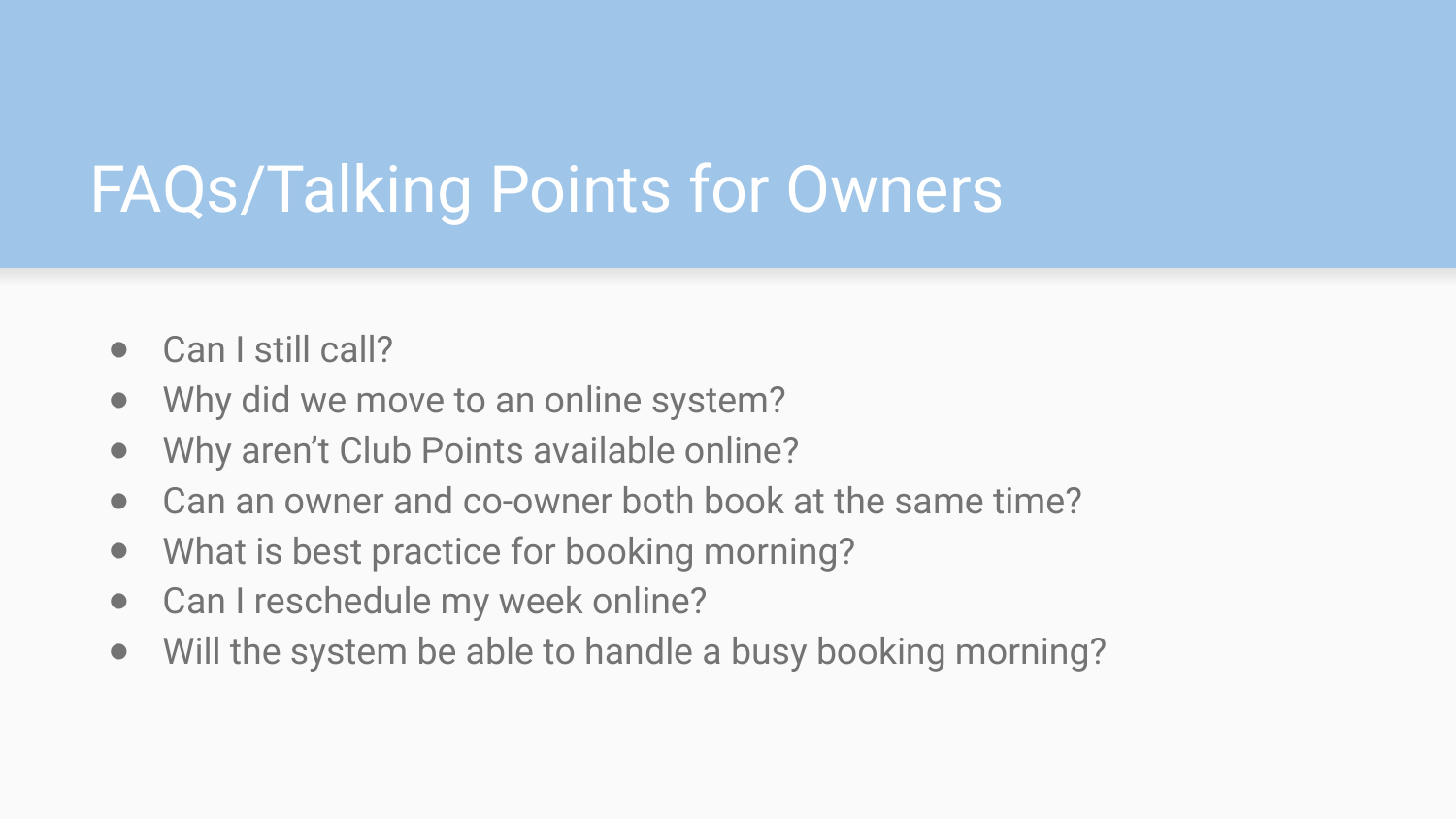

# FAQs/Talking Points for Owners
Can I still call?
Why did we move to an online system?
Why aren’t Club Points available online?
Can an owner and co-owner both book at the same time?
What is best practice for booking morning?
Can I reschedule my week online?
Will the system be able to handle a busy booking morning?